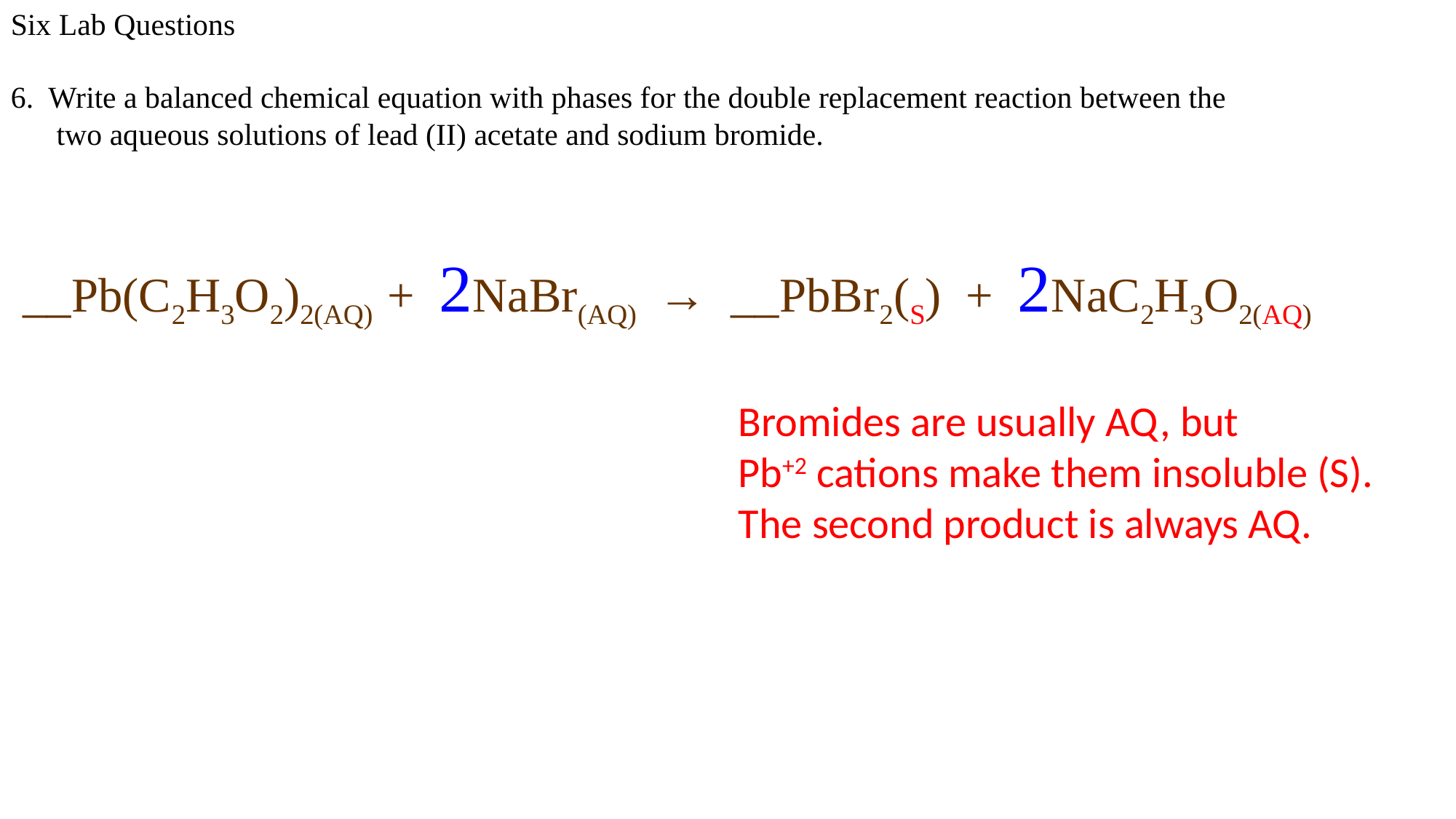

Six Lab Questions
6.  Write a balanced chemical equation with phases for the double replacement reaction between the
      two aqueous solutions of lead (II) acetate and sodium bromide.
 __Pb(C2H3O2)2(AQ)  +  2NaBr(AQ)   →  __PbBr2(S)  +  2NaC2H3O2(AQ)
Bromides are usually AQ, but
Pb+2 cations make them insoluble (S).  The second product is always AQ.